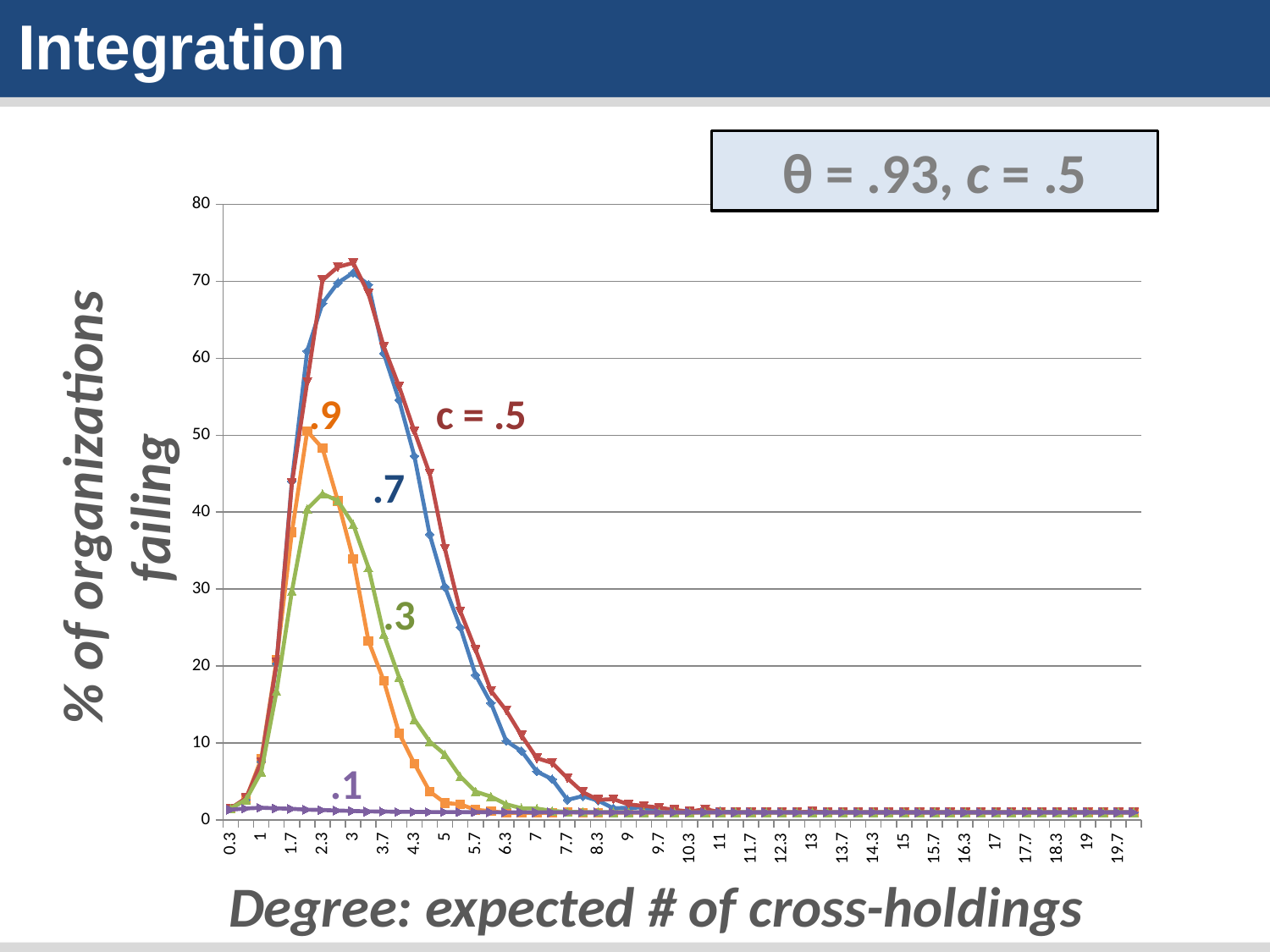

Integration
θ = .93, c = .5

### Chart

| Category |  |  |  |  |  |
|---|---|---|---|---|---|
| 0.30000000000000004 | 1.502 | 1.52 | 1.514 | 1.516 | 1.349 |
| 0.70000000000000007 | 2.7119999999999997 | 2.6319999999999997 | 2.8569999999999998 | 2.641 | 1.5 |
| 1 | 7.991 | 7.59 | 7.526999999999999 | 6.271 | 1.6 |
| 1.3 | 20.763999999999996 | 20.341 | 20.465999999999998 | 16.741 | 1.522 |
| 1.7 | 37.397000000000006 | 44.02 | 43.743 | 29.732 | 1.46 |
| 2 | 50.53 | 60.945 | 56.922000000000004 | 40.423 | 1.349 |
| 2.2999999999999998 | 48.302 | 67.134 | 70.137 | 42.382999999999996 | 1.3 |
| 2.7 | 41.464000000000006 | 69.796 | 71.857 | 41.486000000000004 | 1.2329999999999999 |
| 3 | 33.937000000000005 | 71.094 | 72.38799999999999 | 38.427 | 1.1800000000000002 |
| 3.3 | 23.26899999999999 | 69.55199999999999 | 68.408 | 32.815999999999995 | 1.12 |
| 3.7 | 18.099 | 60.621 | 61.529 | 24.155 | 1.104 |
| 4 | 11.304 | 54.556999999999995 | 56.352 | 18.564 | 1.062 |
| 4.3 | 7.342 | 47.289 | 50.508 | 13.063000000000002 | 1.0609999999999997 |
| 4.7 | 3.715 | 37.111000000000004 | 45.012 | 10.210999999999999 | 1.04 |
| 5 | 2.224 | 30.277 | 35.22200000000001 | 8.517999999999999 | 1.04 |
| 5.3 | 2.0389999999999997 | 25.036 | 27.107 | 5.651999999999999 | 1.0269999999999997 |
| 5.7 | 1.331 | 18.844 | 22.128 | 3.69 | 1.03 |
| 6 | 1.1439999999999997 | 15.207 | 16.803999999999995 | 3.045 | 1.0089999999999997 |
| 6.3 | 0.925 | 10.268 | 14.242999999999999 | 2.049 | 1.0109999999999997 |
| 6.7 | 0.9510000000000001 | 8.967 | 10.989000000000003 | 1.5369999999999997 | 1.0069999999999997 |
| 7 | 0.934 | 6.3069999999999995 | 8.045000000000002 | 1.4969999999999999 | 1.004 |
| 7.3 | 0.945 | 5.309 | 7.422 | 1.1759999999999997 | 1.008 |
| 7.7 | 1.05 | 2.628 | 5.439000000000001 | 1.054 | 1.0009999999999997 |
| 8 | 0.9560000000000001 | 3.106 | 3.628 | 1.044 | 1.002 |
| 8.3000000000000007 | 0.9730000000000001 | 2.523 | 2.624 | 1.0309999999999997 | 1.0 |
| 8.7000000000000011 | 0.9610000000000001 | 1.53 | 2.719 | 1.0129999999999997 | 1.0 |
| 9 | 0.9730000000000001 | 1.609 | 2.029 | 1.018 | 1.0009999999999997 |
| 9.3000000000000007 | 0.9710000000000001 | 1.612 | 1.835 | 1.01 | 1.0009999999999997 |
| 9.7000000000000011 | 0.9770000000000001 | 1.0109999999999997 | 1.612 | 1.0109999999999997 | 1.0009999999999997 |
| 10 | 0.9760000000000001 | 1.012 | 1.306 | 1.0029999999999997 | 1.0 |
| 10.3 | 0.9710000000000001 | 1.0049999999999997 | 1.102 | 1.004 | 1.0 |
| 10.7 | 0.986 | 1.103 | 1.41 | 1.0 | 1.0 |
| 11 | 0.985 | 1.102 | 1.0069999999999997 | 1.008 | 1.0 |
| 11.3 | 0.984 | 1.0069999999999997 | 1.004 | 1.002 | 1.0 |
| 11.7 | 0.987 | 1.0049999999999997 | 1.0069999999999997 | 1.002 | 1.0 |
| 12 | 0.9790000000000001 | 1.0029999999999997 | 1.0049999999999997 | 1.0 | 1.0 |
| 12.3 | 0.99 | 1.002 | 1.006 | 1.0 | 1.0 |
| 12.7 | 0.991 | 1.0 | 1.0049999999999997 | 1.002 | 1.0 |
| 13 | 0.988 | 1.002 | 1.104 | 1.0 | 1.0 |
| 13.3 | 0.99 | 1.0 | 1.002 | 1.0 | 1.0 |
| 13.7 | 0.991 | 1.0 | 1.0 | 1.0 | 1.0 |
| 14 | 0.995 | 1.0 | 1.0 | 1.0 | 1.0 |
| 14.3 | 0.994 | 1.0 | 1.002 | 1.0 | 1.0 |
| 14.7 | 0.994 | 1.0 | 1.0 | 1.0 | 1.0 |
| 15 | 0.999 | 1.0 | 1.0 | 1.0 | 1.0 |
| 15.3 | 0.992 | 1.0 | 1.0 | 1.0 | 1.0 |
| 15.7 | 0.996 | 1.0 | 1.0 | 1.0 | 1.0 |
| 16 | 0.999 | 1.0 | 1.0 | 1.0 | 1.0 |
| 16.3 | 0.998 | 1.0 | 1.0 | 1.0 | 1.0 |
| 16.7 | 0.999 | 1.0 | 1.0 | 1.0 | 1.0 |
| 17 | 0.997 | 1.0 | 1.0 | 1.0 | 1.0 |
| 17.3 | 0.998 | 1.0 | 1.0 | 1.0 | 1.0 |
| 17.7 | 1.0 | 1.0 | 1.0 | 1.0 | 1.0 |
| 18 | 0.997 | 1.0 | 1.0 | 1.0 | 1.0 |
| 18.3 | 0.998 | 1.0 | 1.0 | 1.0 | 1.0 |
| 18.7 | 0.997 | 1.0 | 1.0 | 1.0 | 1.0 |
| 19 | 0.998 | 1.0 | 1.0 | 1.0 | 1.0 |
| 19.3 | 0.999 | 1.0 | 1.0 | 1.0 | 1.0 |
| 19.7 | 0.998 | 1.0 | 1.0 | 1.0 | 1.0 |
| 20 | 0.999 | 1.0 | 1.0 | 1.0 | 1.0 |
% of organizations failing
.9
c = .5
.7
.3
.1
Degree: expected # of cross-holdings